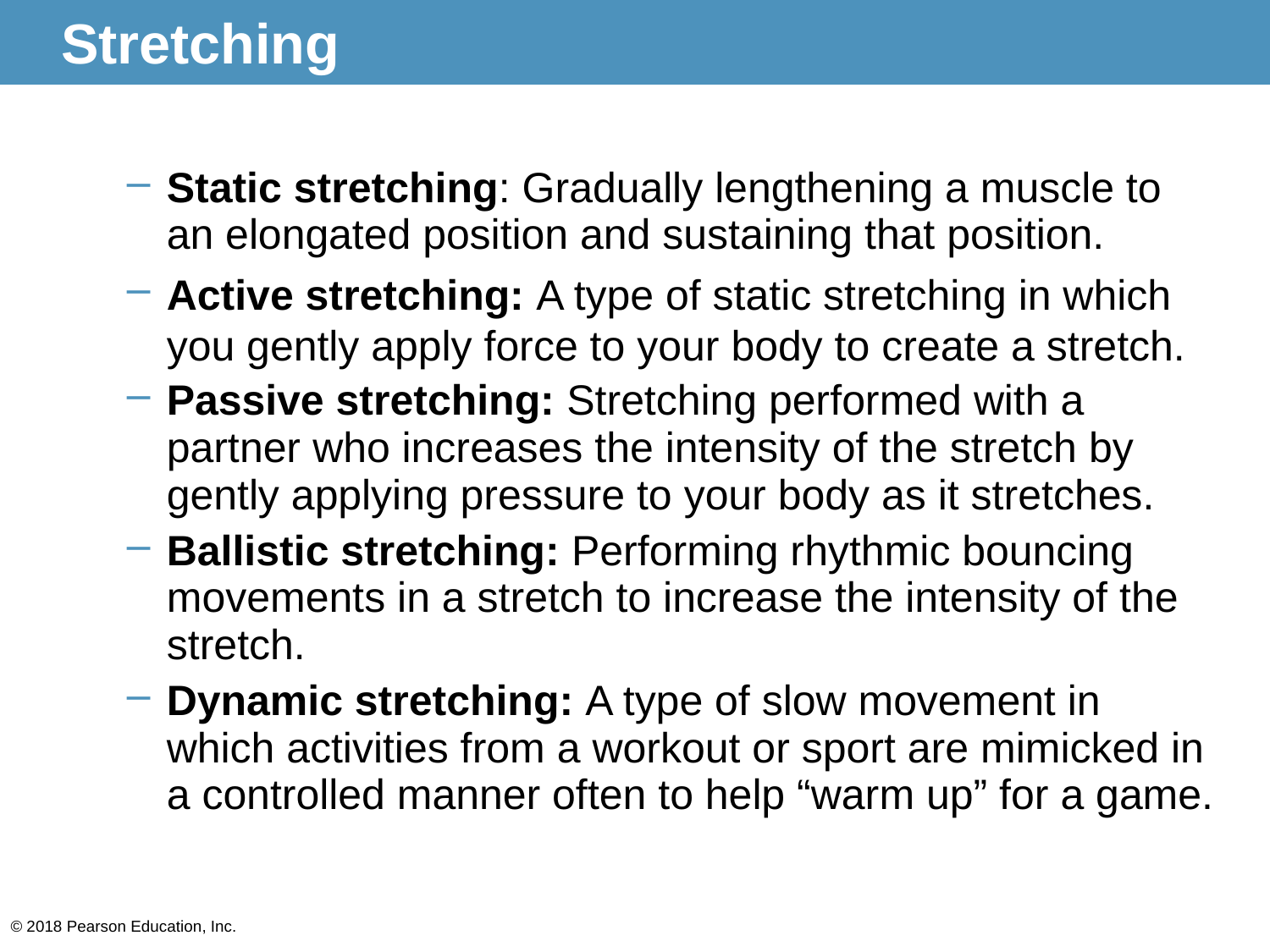

# Stretching
Static stretching: Gradually lengthening a muscle to an elongated position and sustaining that position.
Active stretching: A type of static stretching in which you gently apply force to your body to create a stretch.
Passive stretching: Stretching performed with a partner who increases the intensity of the stretch by gently applying pressure to your body as it stretches.
Ballistic stretching: Performing rhythmic bouncing movements in a stretch to increase the intensity of the stretch.
Dynamic stretching: A type of slow movement in which activities from a workout or sport are mimicked in a controlled manner often to help “warm up” for a game.